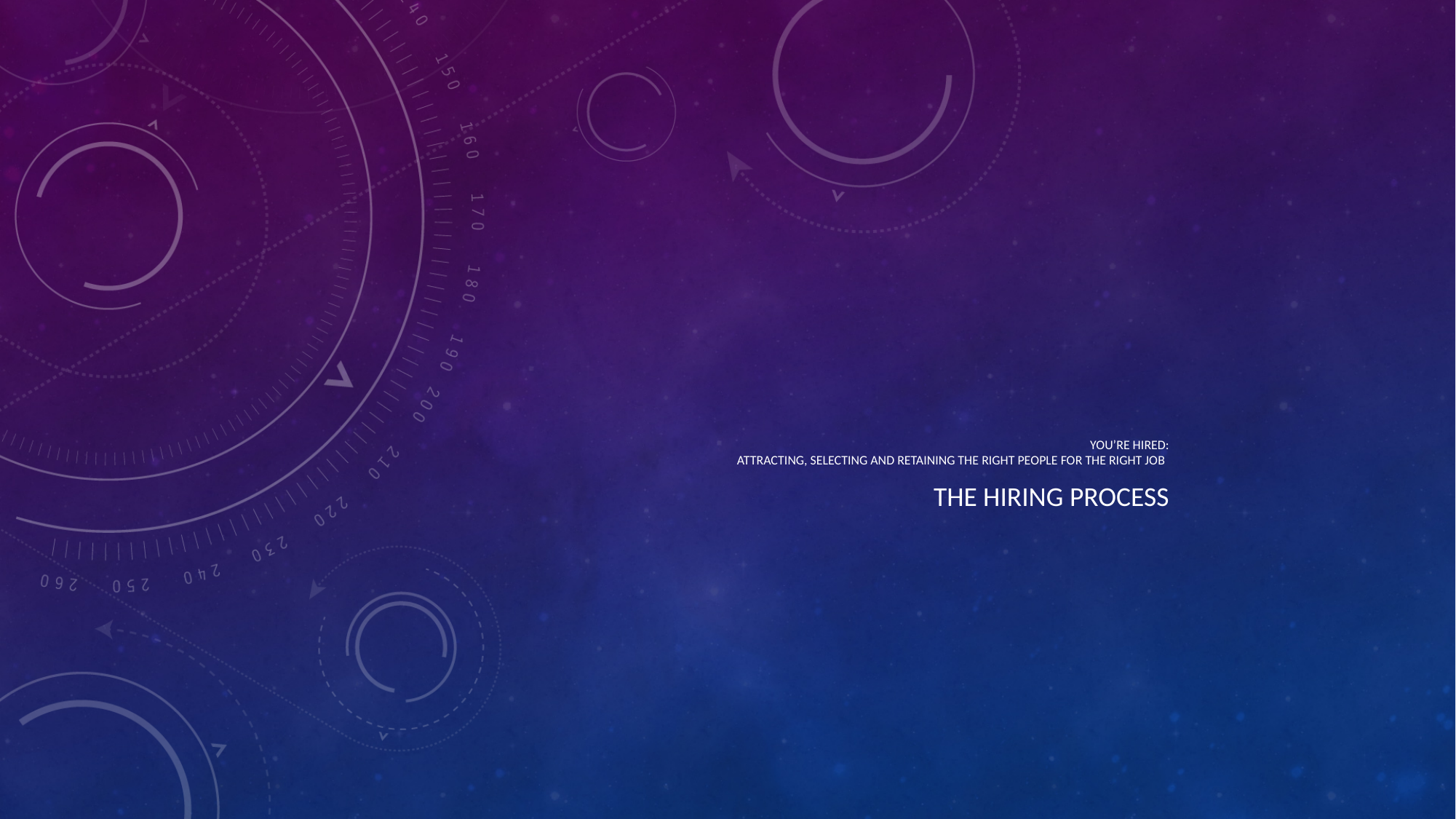

# YOU’RE HIRED: Attracting, Selecting and Retaining the Right People for the Right Job
The Hiring Process